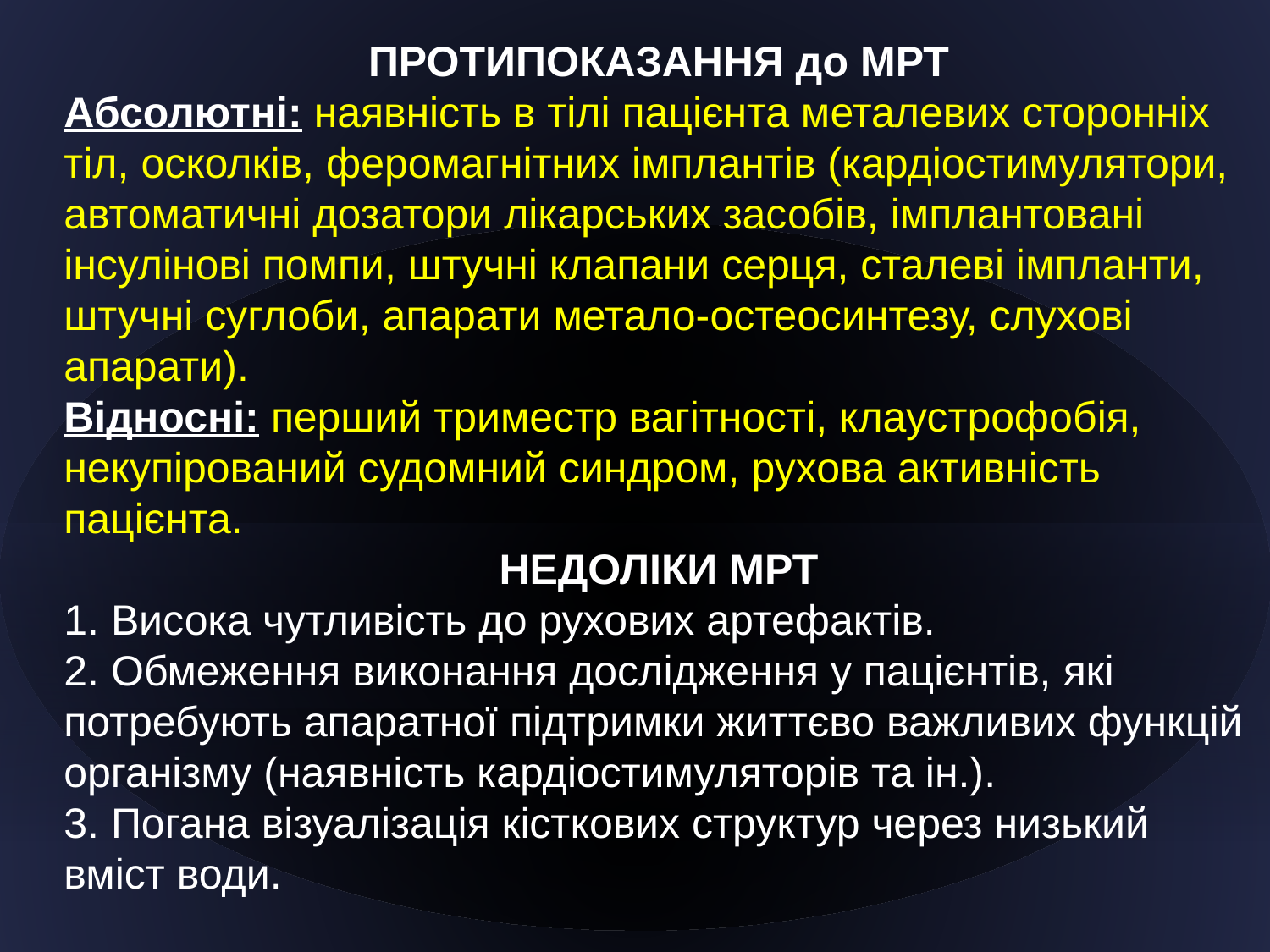

ПРОТИПОКАЗАННЯ до МРТ
Абсолютні: наявність в тілі пацієнта металевих сторонніх тіл, осколків, феромагнітних імплантів (кардіостимулятори, автоматичні дозатори лікарських засобів, імплантовані інсулінові помпи, штучні клапани серця, сталеві імпланти, штучні суглоби, апарати метало-остеосинтезу, слухові апарати).
Відносні: перший триместр вагітності, клаустрофобія, некупірований судомний синдром, рухова активність пацієнта.
НЕДОЛІКИ МРТ
1. Висока чутливість до рухових артефактів.
2. Обмеження виконання дослідження у пацієнтів, які потребують апаратної підтримки життєво важливих функцій організму (наявність кардіостимуляторів та ін.).
3. Погана візуалізація кісткових структур через низький вміст води.